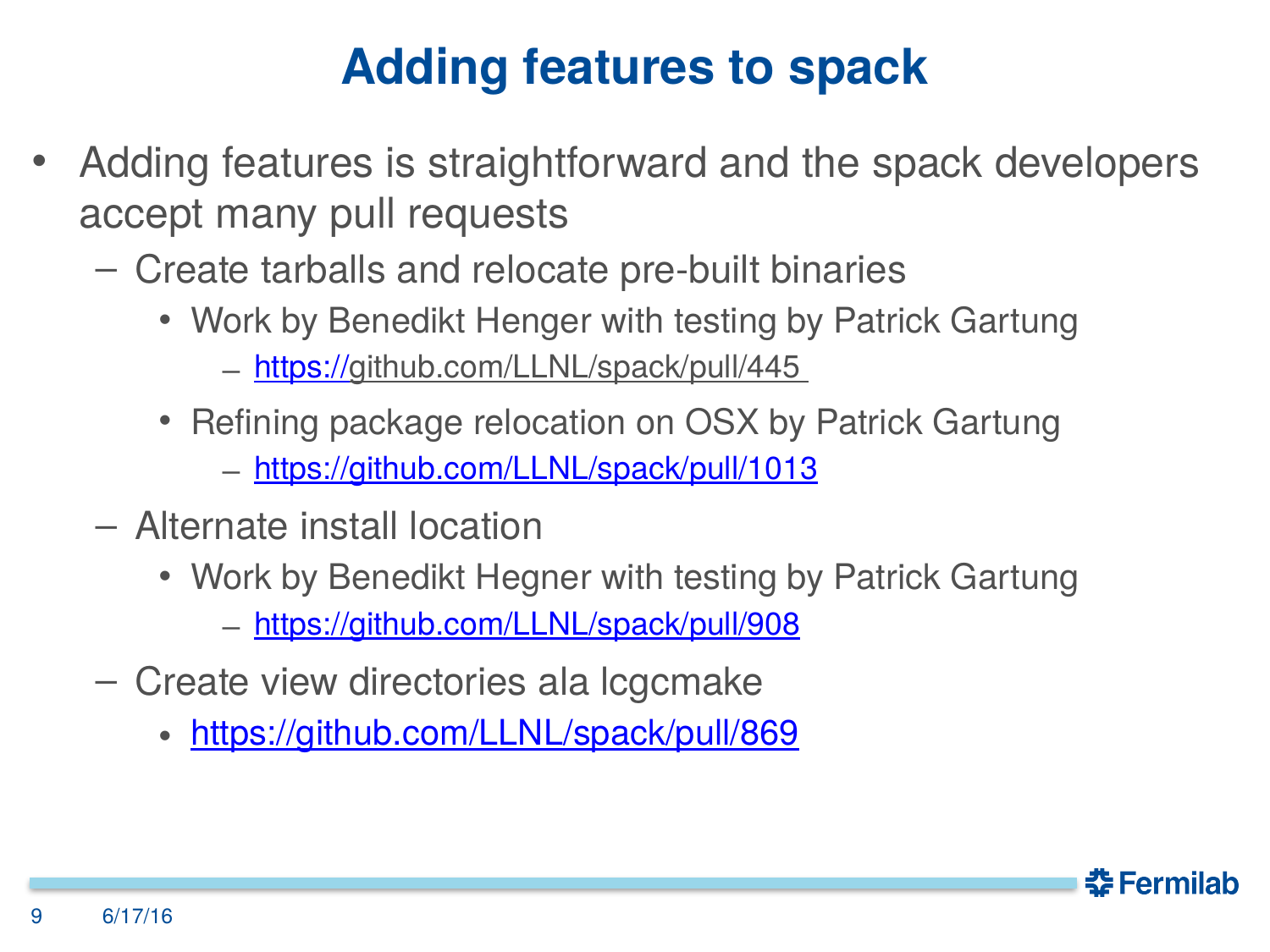

# Adding features to spack
Adding features is straightforward and the spack developers accept many pull requests
Create tarballs and relocate pre-built binaries
Work by Benedikt Henger with testing by Patrick Gartung
https://github.com/LLNL/spack/pull/445
Refining package relocation on OSX by Patrick Gartung
https://github.com/LLNL/spack/pull/1013
Alternate install location
Work by Benedikt Hegner with testing by Patrick Gartung
https://github.com/LLNL/spack/pull/908
Create view directories ala lcgcmake
https://github.com/LLNL/spack/pull/869
9
6/17/16